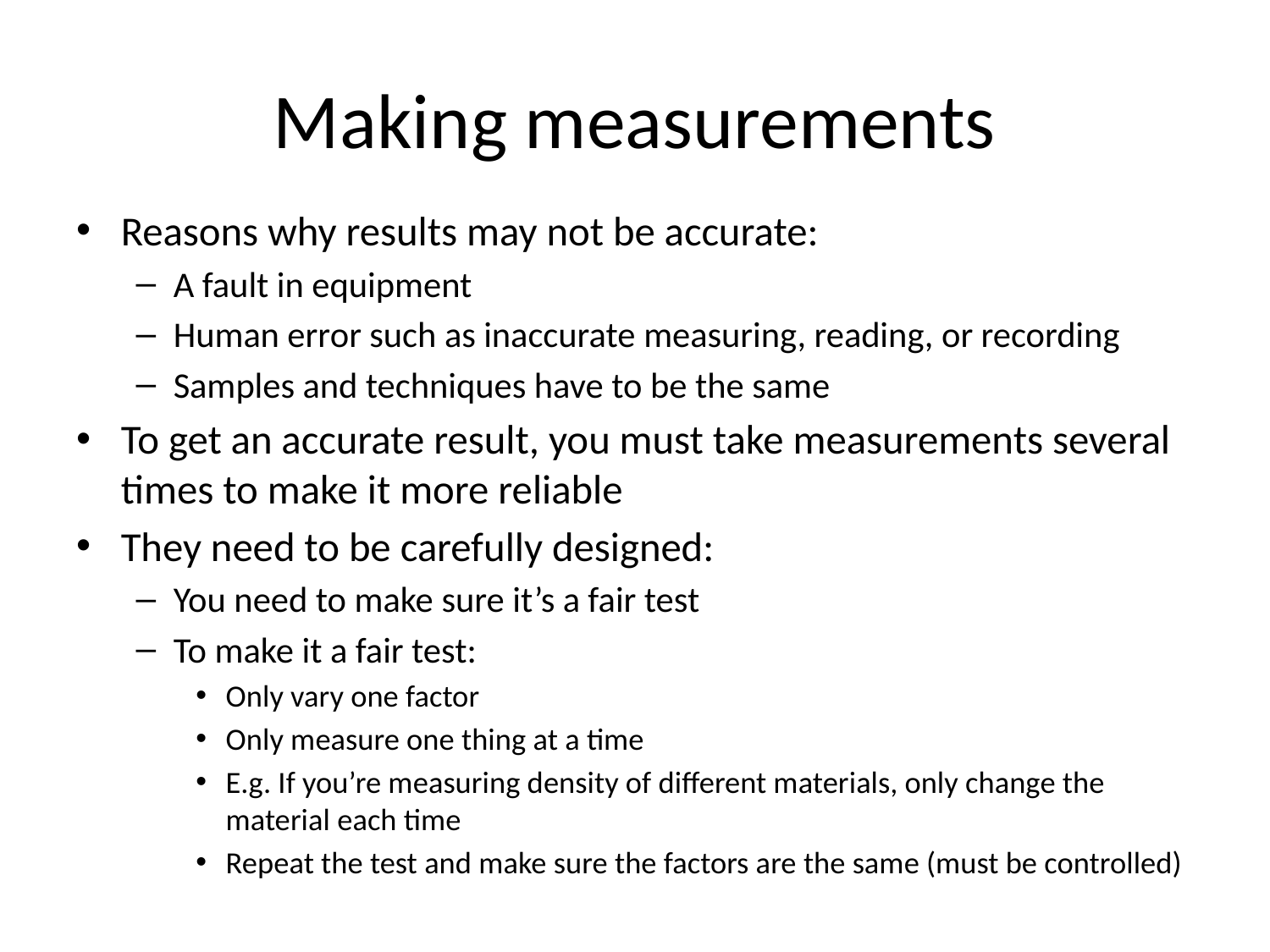

# Making measurements
Reasons why results may not be accurate:
A fault in equipment
Human error such as inaccurate measuring, reading, or recording
Samples and techniques have to be the same
To get an accurate result, you must take measurements several times to make it more reliable
They need to be carefully designed:
You need to make sure it’s a fair test
To make it a fair test:
Only vary one factor
Only measure one thing at a time
E.g. If you’re measuring density of different materials, only change the material each time
Repeat the test and make sure the factors are the same (must be controlled)